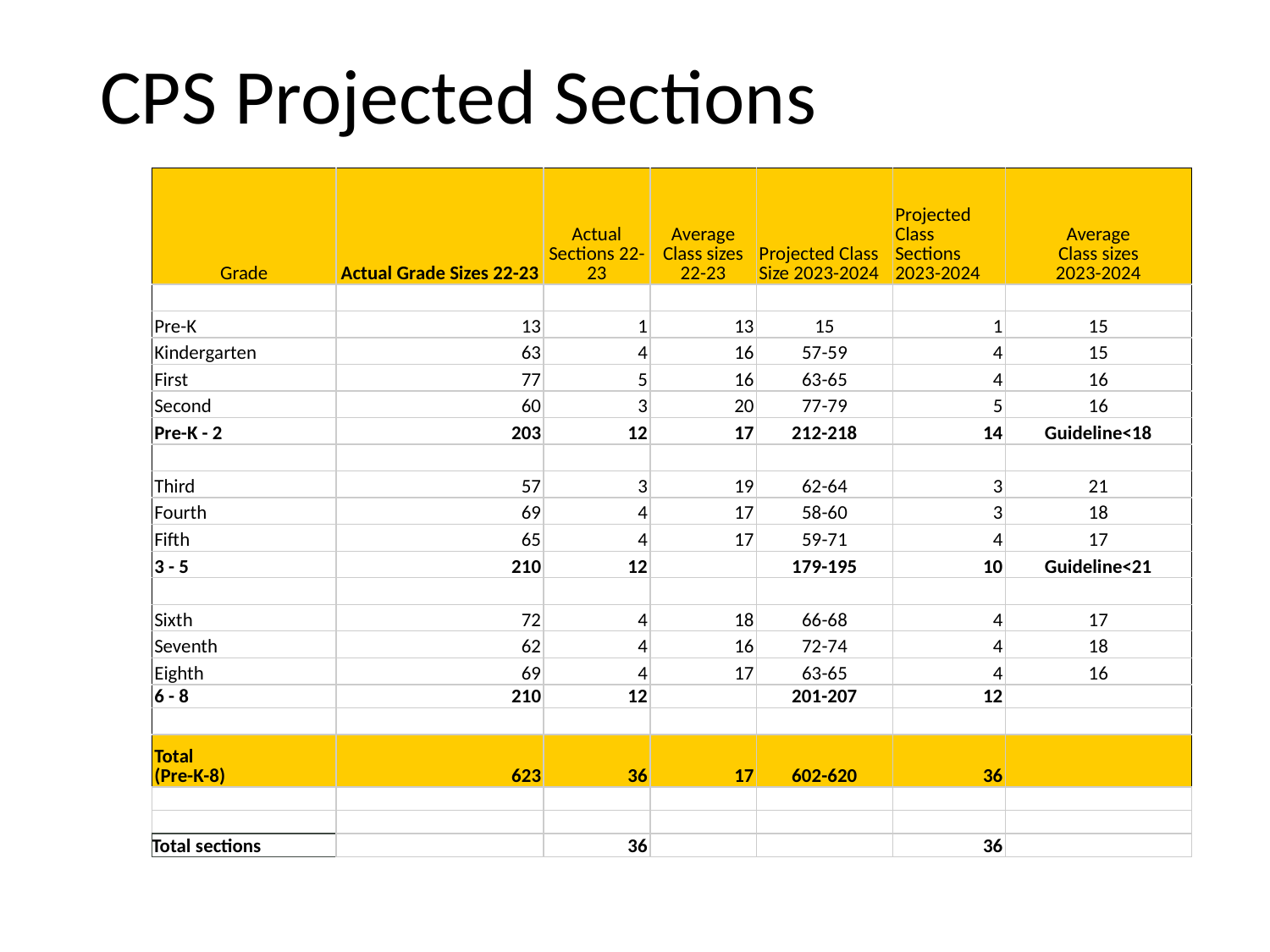

# CPS Projected Sections
| Grade | Actual Grade Sizes 22-23 | Actual Sections 22-23 | Average Class sizes 22-23 | Projected Class Size 2023-2024 | Projected Class Sections 2023-2024 | Average Class sizes 2023-2024 |
| --- | --- | --- | --- | --- | --- | --- |
|  |  |  |  |  |  |  |
| Pre-K | 13 | 1 | 13 | 15 | 1 | 15 |
| Kindergarten | 63 | 4 | 16 | 57-59 | 4 | 15 |
| First | 77 | 5 | 16 | 63-65 | 4 | 16 |
| Second | 60 | 3 | 20 | 77-79 | 5 | 16 |
| Pre-K - 2 | 203 | 12 | 17 | 212-218 | 14 | Guideline<18 |
|  |  |  |  |  |  |  |
| Third | 57 | 3 | 19 | 62-64 | 3 | 21 |
| Fourth | 69 | 4 | 17 | 58-60 | 3 | 18 |
| Fifth | 65 | 4 | 17 | 59-71 | 4 | 17 |
| 3 - 5 | 210 | 12 |  | 179-195 | 10 | Guideline<21 |
|  |  |  |  |  |  |  |
| Sixth | 72 | 4 | 18 | 66-68 | 4 | 17 |
| Seventh | 62 | 4 | 16 | 72-74 | 4 | 18 |
| Eighth | 69 | 4 | 17 | 63-65 | 4 | 16 |
| 6 - 8 | 210 | 12 |  | 201-207 | 12 |  |
|  |  |  |  |  |  |  |
| Total (Pre-K-8) | 623 | 36 | 17 | 602-620 | 36 |  |
|  |  |  |  |  |  |  |
|  |  |  |  |  |  |  |
| Total sections |  | 36 |  |  | 36 |  |